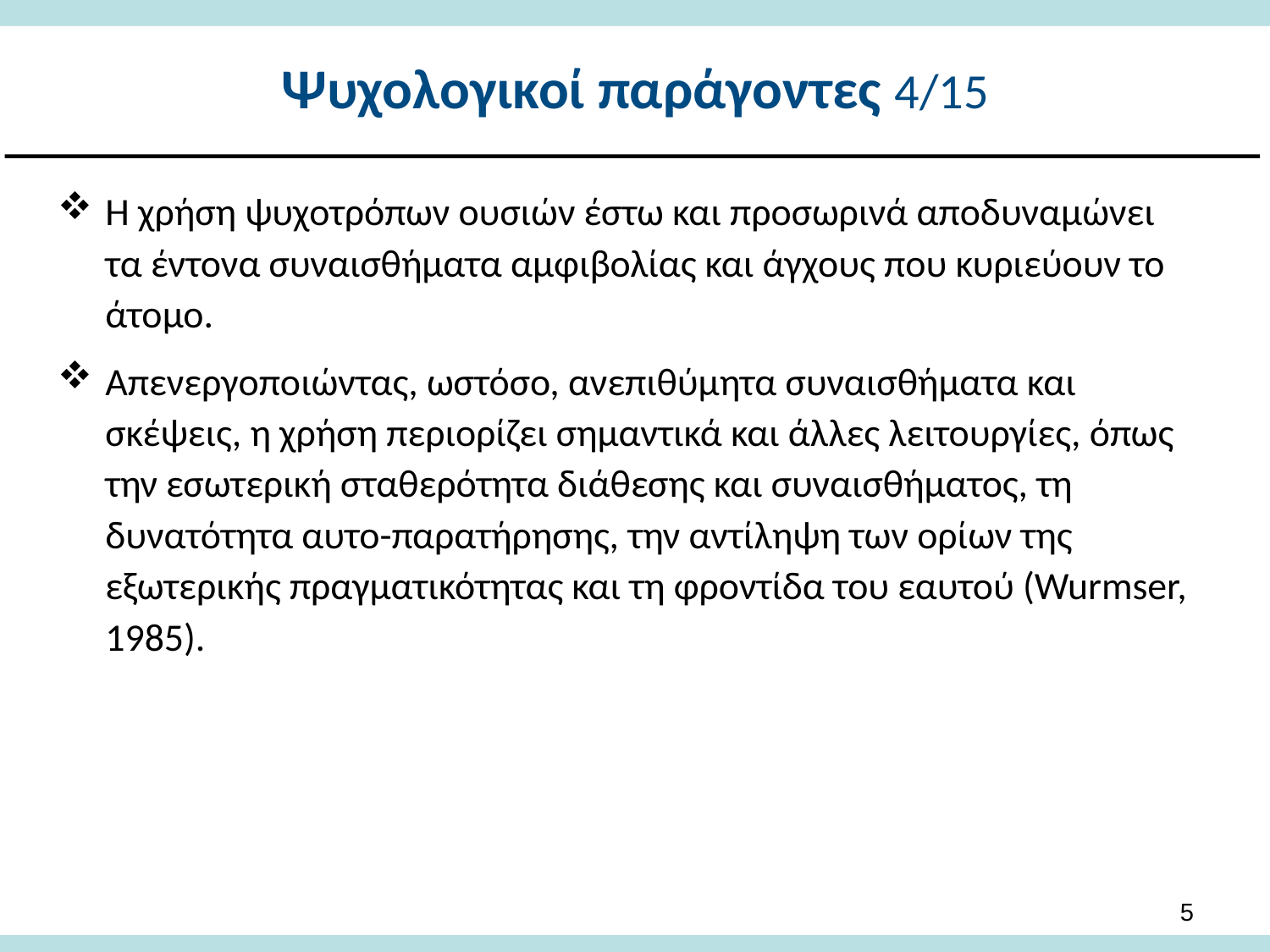

# Ψυχολογικοί παράγοντες 4/15
Η χρήση ψυχοτρόπων ουσιών έστω και προσωρινά αποδυναμώνει τα έντονα συναισθήματα αμφιβολίας και άγχους που κυριεύουν το άτομο.
Απενεργοποιώντας, ωστόσο, ανεπιθύμητα συναισθήματα και σκέψεις, η χρήση περιορίζει σημαντικά και άλλες λειτουργίες, όπως την εσωτερική σταθερότητα διάθεσης και συναισθήματος, τη δυνατότητα αυτο-παρατήρησης, την αντίληψη των ορίων της εξωτερικής πραγματικότητας και τη φροντίδα του εαυτού (Wurmser, 1985).
5